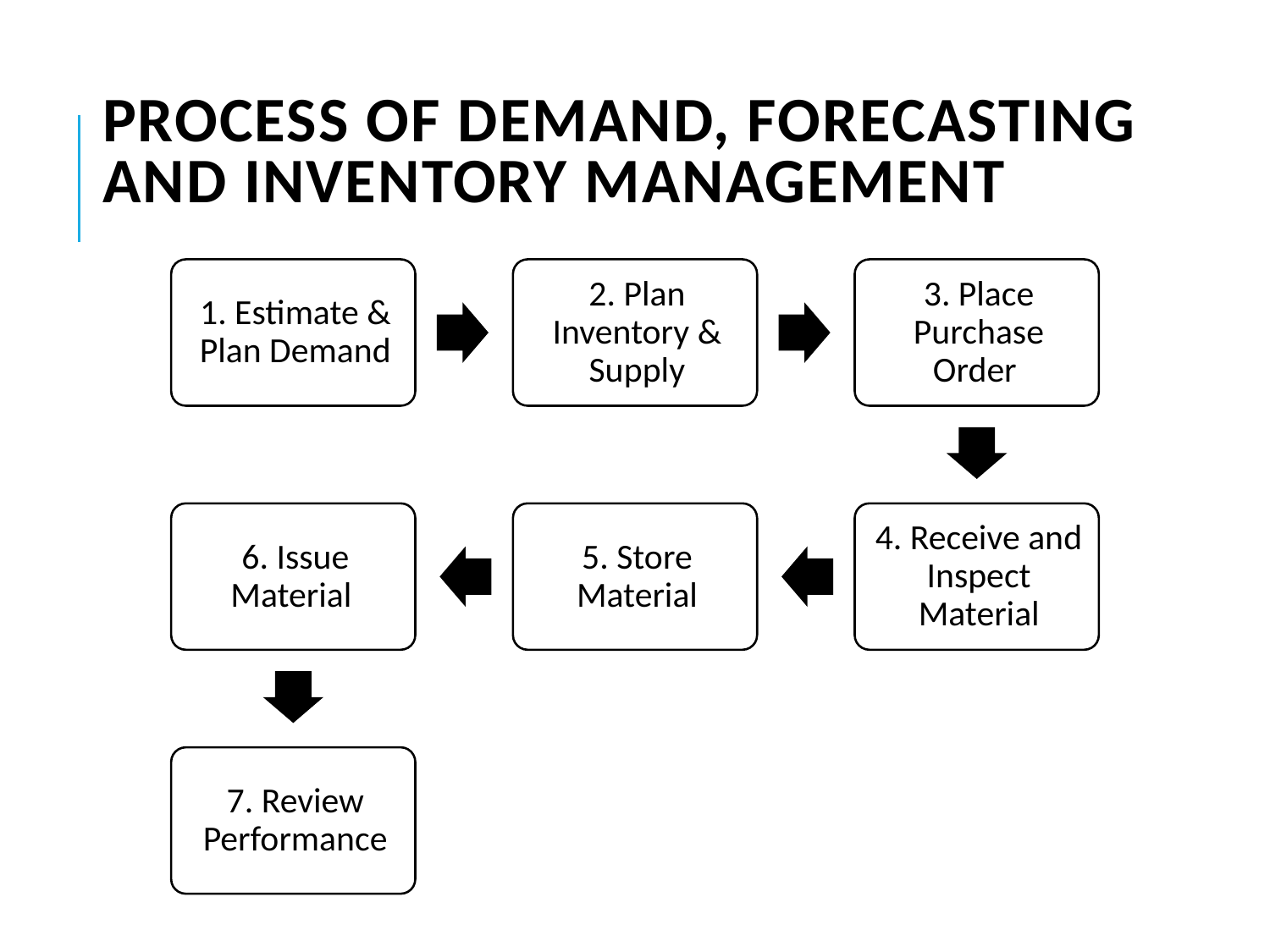

# Process of Demand, Forecasting and Inventory Management
1. Estimate & Plan Demand

2. Plan Inventory & Supply

3. Place Purchase Order

4. Receive and Inspect Material

5. Store Material

6. Issue Material

7. Review Performance